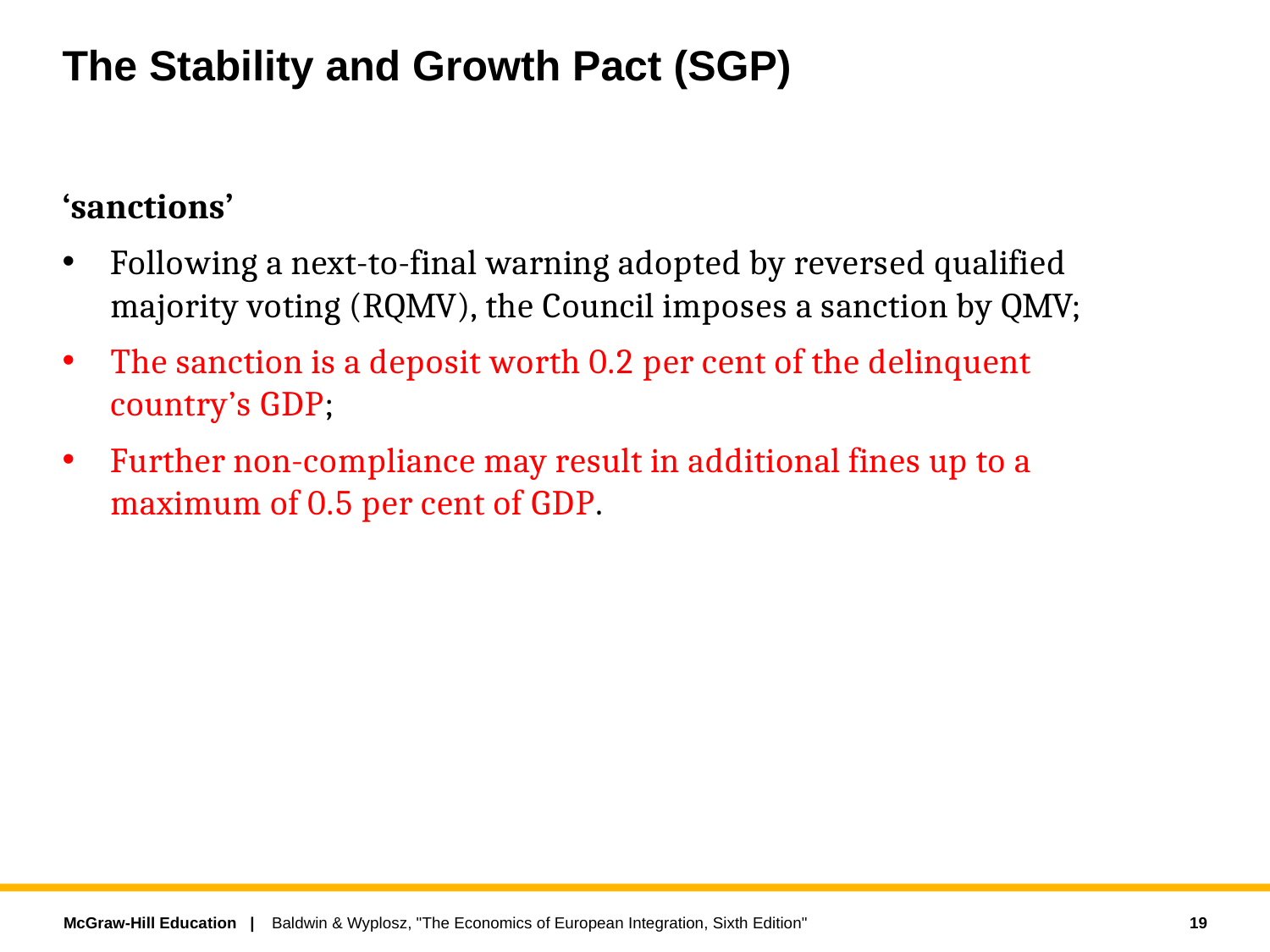

# The Stability and Growth Pact (SGP)
‘sanctions’
Following a next-to-final warning adopted by reversed qualified majority voting (RQMV), the Council imposes a sanction by QMV;
The sanction is a deposit worth 0.2 per cent of the delinquent country’s GDP;
Further non-compliance may result in additional fines up to a maximum of 0.5 per cent of GDP.

19
Baldwin & Wyplosz, "The Economics of European Integration, Sixth Edition"